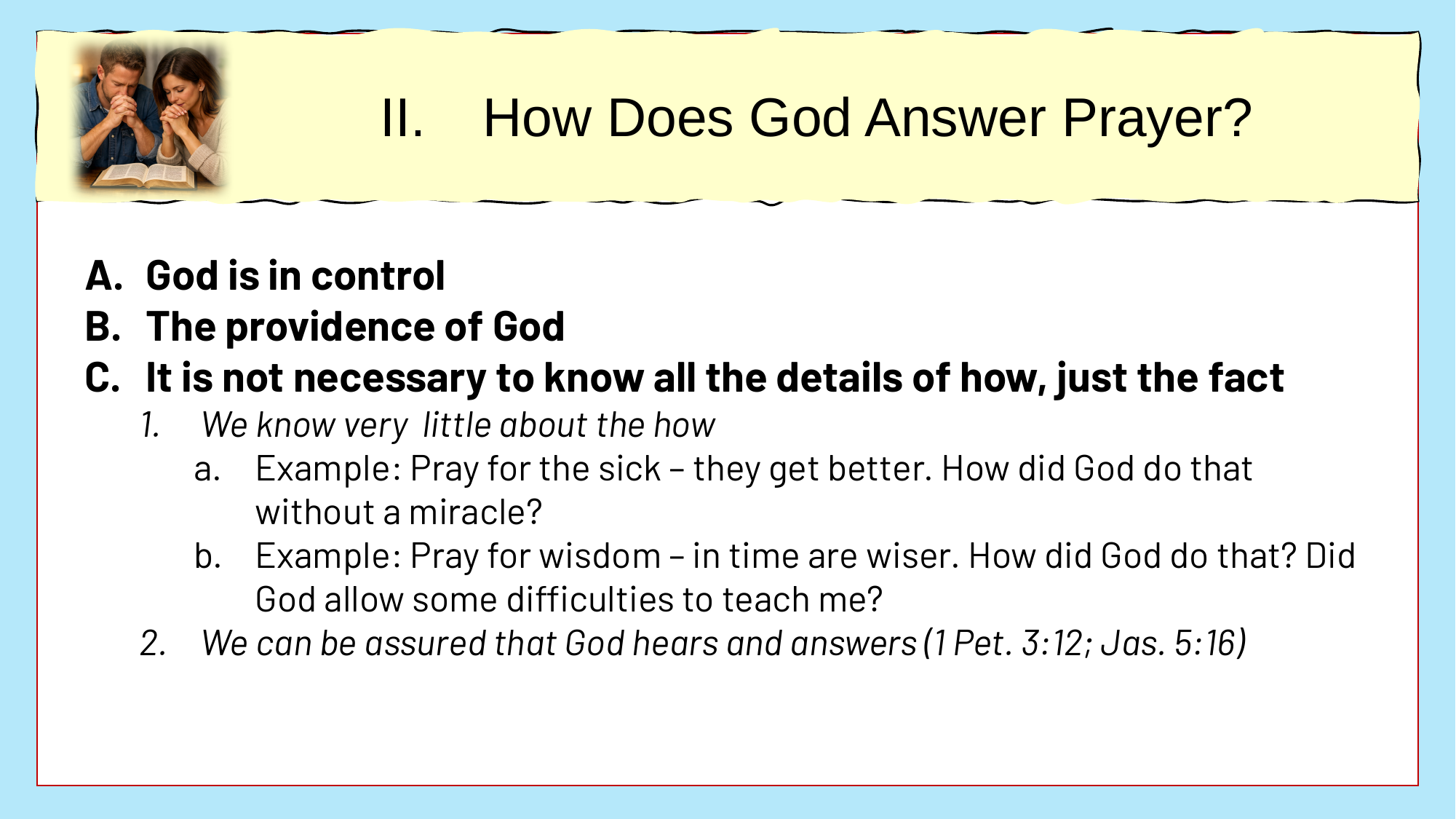

How Does God Answer Prayer?
God is in control
The providence of God
It is not necessary to know all the details of how, just the fact
We know very  little about the how
Example: Pray for the sick – they get better. How did God do that without a miracle?
Example: Pray for wisdom – in time are wiser. How did God do that? Did God allow some difficulties to teach me?
We can be assured that God hears and answers (1 Pet. 3:12; Jas. 5:16)